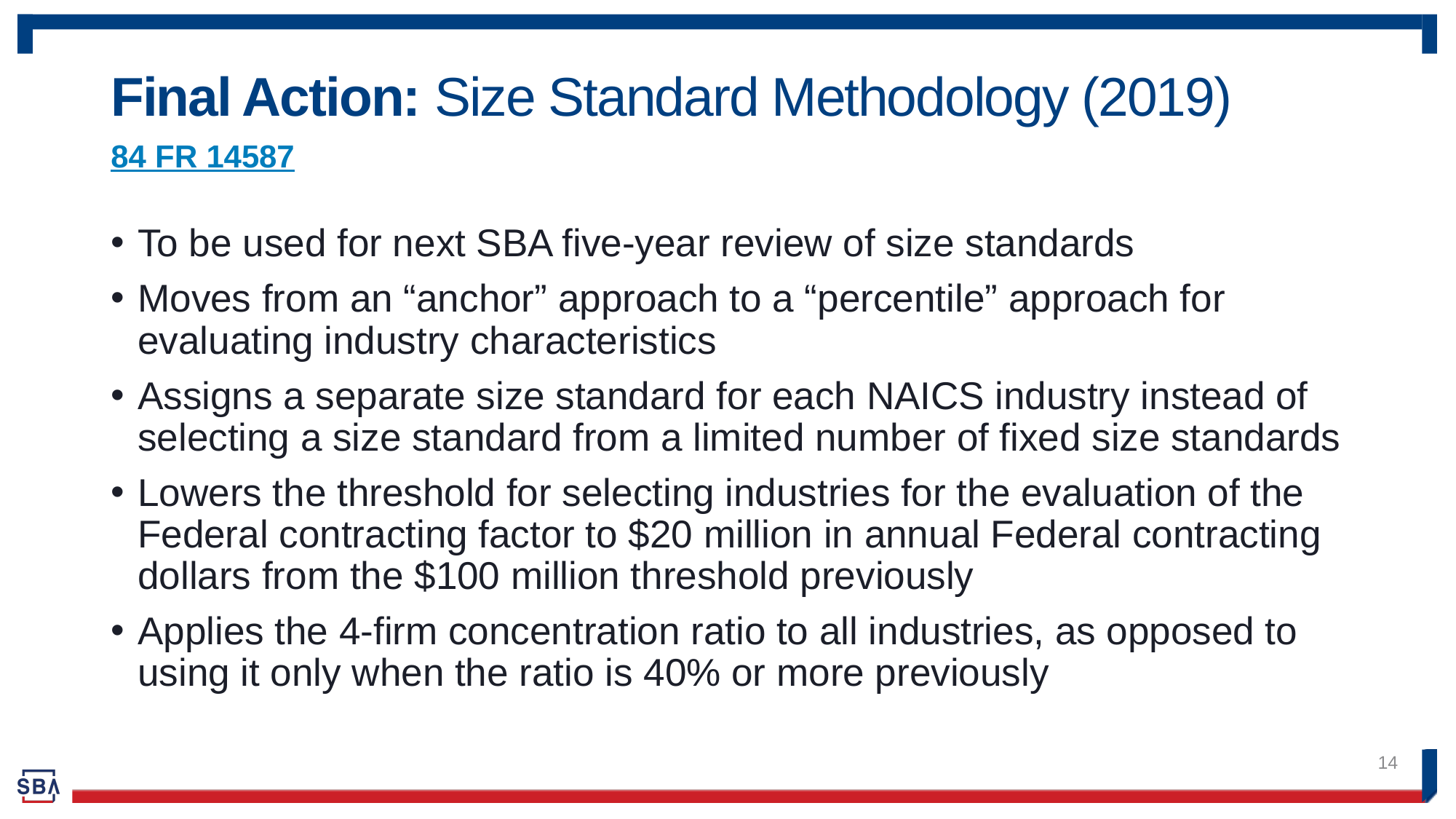

# Final Action: Size Standard Methodology (2019)
84 FR 14587
To be used for next SBA five-year review of size standards
Moves from an “anchor” approach to a “percentile” approach for evaluating industry characteristics
Assigns a separate size standard for each NAICS industry instead of selecting a size standard from a limited number of fixed size standards
Lowers the threshold for selecting industries for the evaluation of the Federal contracting factor to $20 million in annual Federal contracting dollars from the $100 million threshold previously
Applies the 4-firm concentration ratio to all industries, as opposed to using it only when the ratio is 40% or more previously

14